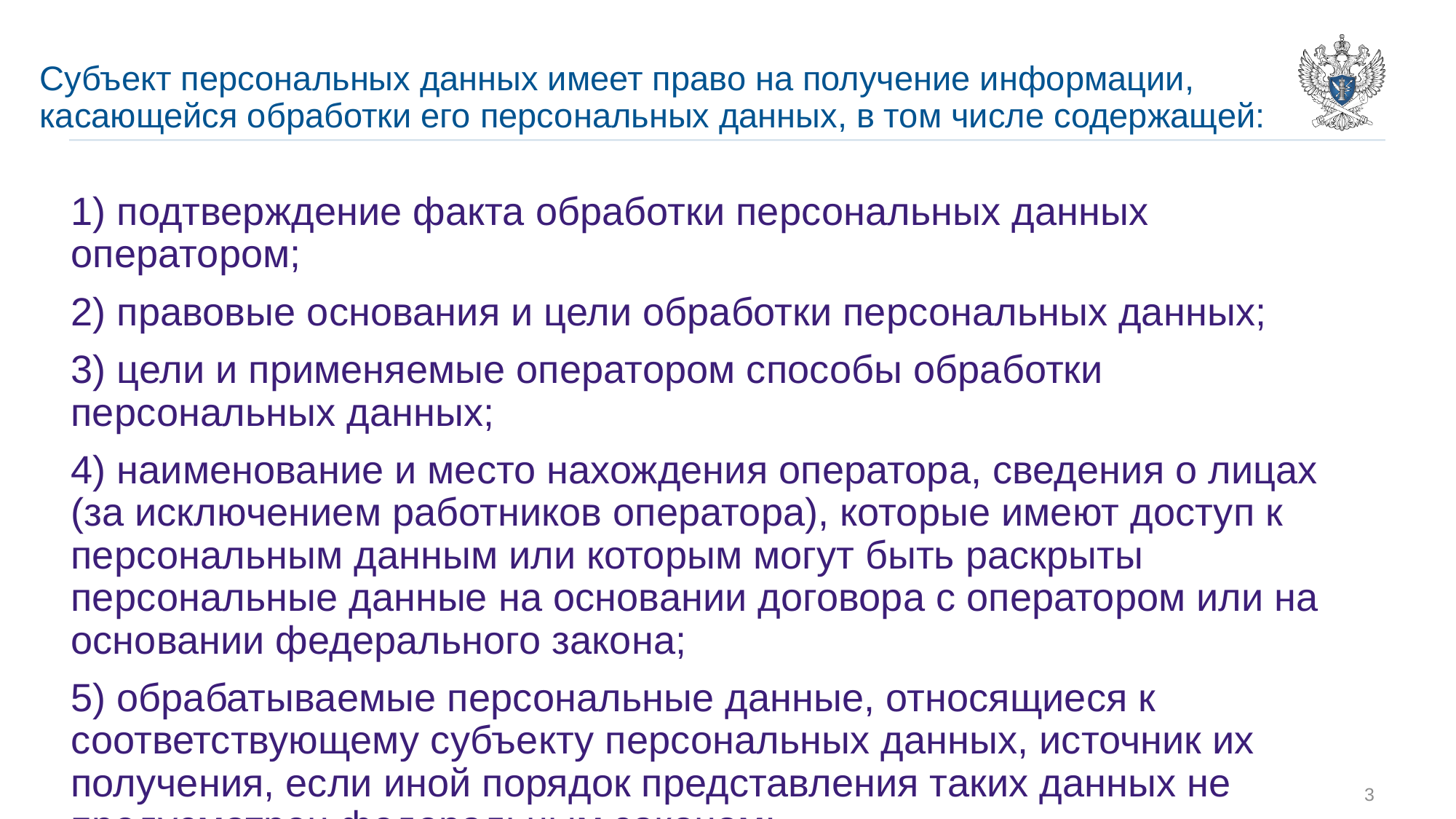

# Субъект персональных данных имеет право на получение информации, касающейся обработки его персональных данных, в том числе содержащей:
1) подтверждение факта обработки персональных данных оператором;
2) правовые основания и цели обработки персональных данных;
3) цели и применяемые оператором способы обработки персональных данных;
4) наименование и место нахождения оператора, сведения о лицах (за исключением работников оператора), которые имеют доступ к персональным данным или которым могут быть раскрыты персональные данные на основании договора с оператором или на основании федерального закона;
5) обрабатываемые персональные данные, относящиеся к соответствующему субъекту персональных данных, источник их получения, если иной порядок представления таких данных не предусмотрен федеральным законом;
3